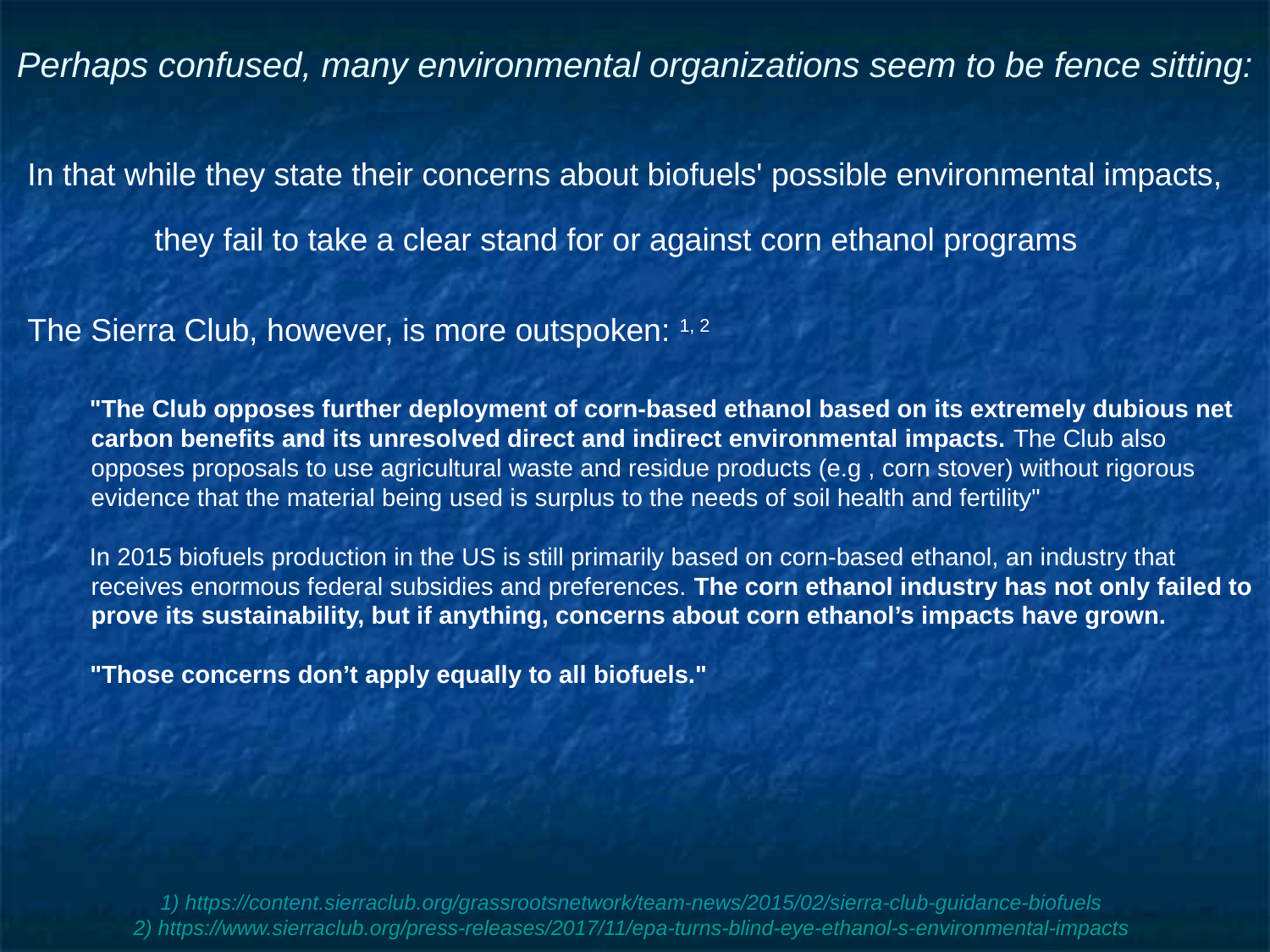

# Perhaps confused, many environmental organizations seem to be fence sitting:
In that while they state their concerns about biofuels' possible environmental impacts,

	they fail to take a clear stand for or against corn ethanol programs

The Sierra Club, however, is more outspoken: 1, 2

"The Club opposes further deployment of corn-based ethanol based on its extremely dubious net carbon benefits and its unresolved direct and indirect environmental impacts. The Club also opposes proposals to use agricultural waste and residue products (e.g , corn stover) without rigorous evidence that the material being used is surplus to the needs of soil health and fertility"

In 2015 biofuels production in the US is still primarily based on corn-based ethanol, an industry that receives enormous federal subsidies and preferences. The corn ethanol industry has not only failed to prove its sustainability, but if anything, concerns about corn ethanol’s impacts have grown.

"Those concerns don’t apply equally to all biofuels."

1) https://content.sierraclub.org/grassrootsnetwork/team-news/2015/02/sierra-club-guidance-biofuels
2) https://www.sierraclub.org/press-releases/2017/11/epa-turns-blind-eye-ethanol-s-environmental-impacts